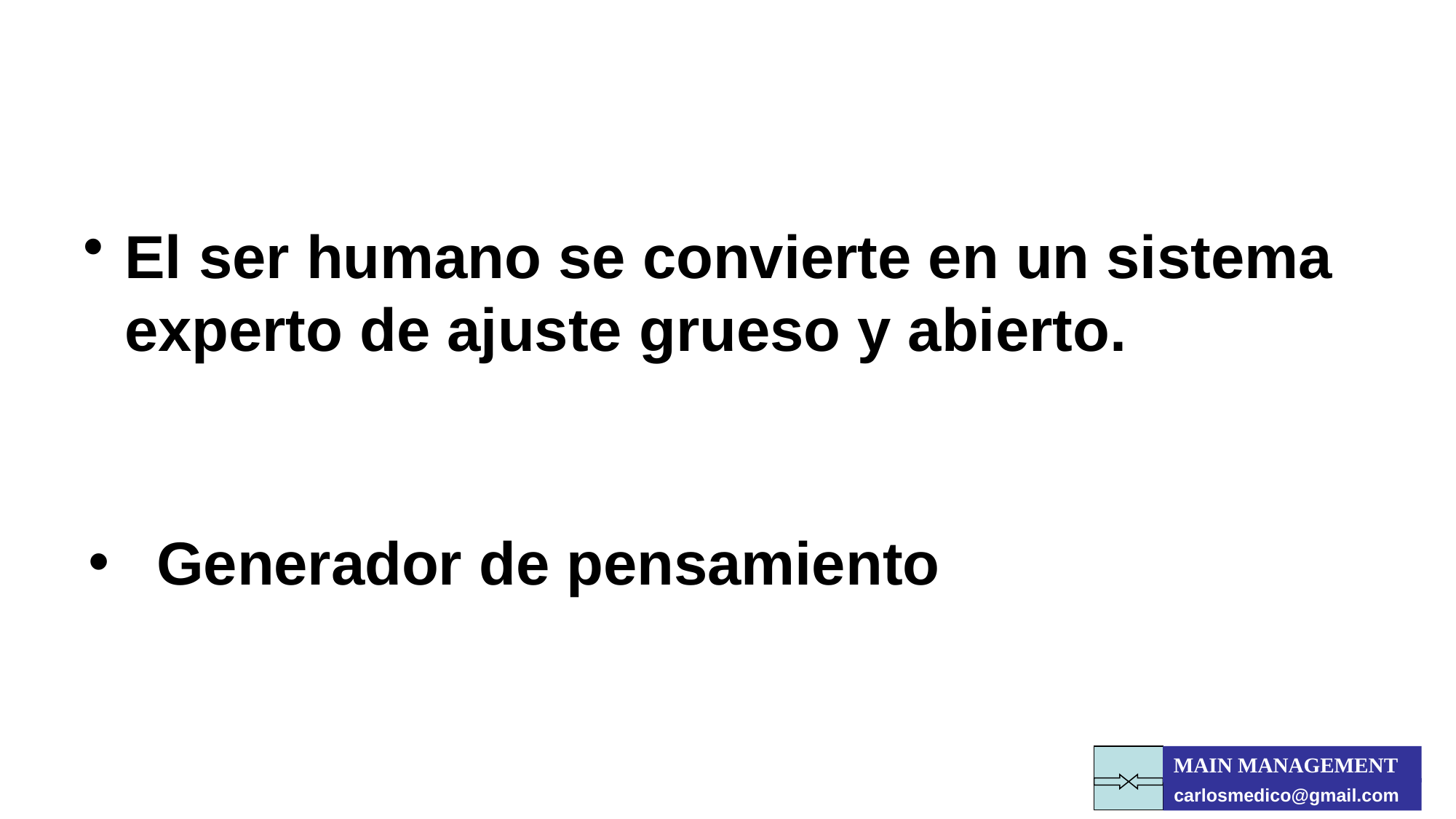

El ser humano se convierte en un sistema experto de ajuste grueso y abierto.
Generador de pensamiento

MAIN MANAGEMENT
carlosmedico@gmail.com